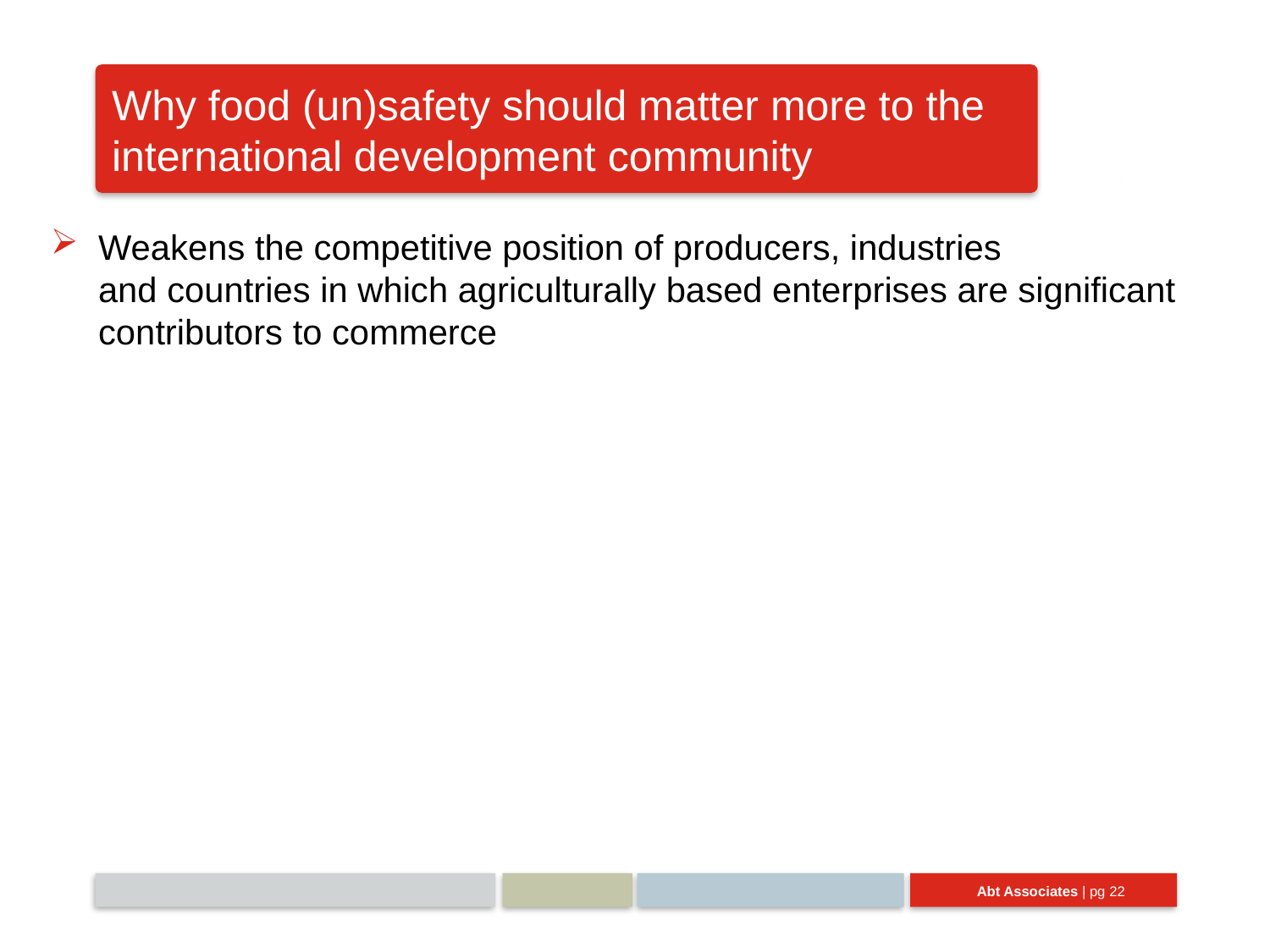

# Why food (un)safety should matter more to the international development community
Weakens the competitive position of producers, industries
and countries in which agriculturally based enterprises are significant contributors to commerce